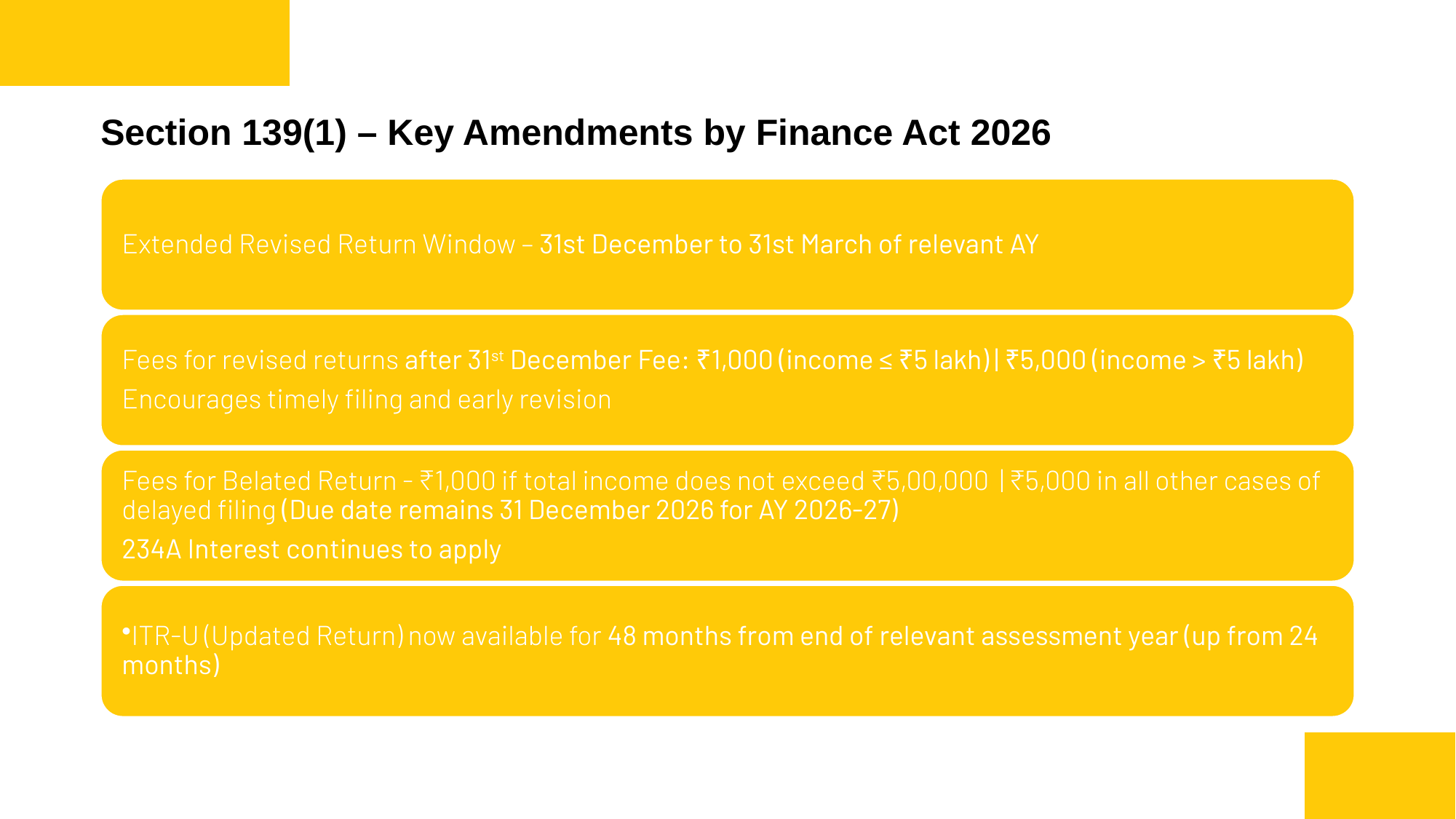

# Section 139(1) – Key Amendments by Finance Act 2026
Extended Revised Return Window – 31st December to 31st March of relevant AY
Fees for revised returns after 31st December Fee: ₹1,000 (income ≤ ₹5 lakh) | ₹5,000 (income > ₹5 lakh)
Encourages timely filing and early revision
Fees for Belated Return - ₹1,000 if total income does not exceed ₹5,00,000  | ₹5,000 in all other cases of delayed filing (Due date remains 31 December 2026 for AY 2026-27)
234A Interest continues to apply
ITR-U (Updated Return) now available for 48 months from end of relevant assessment year (up from 24 months)